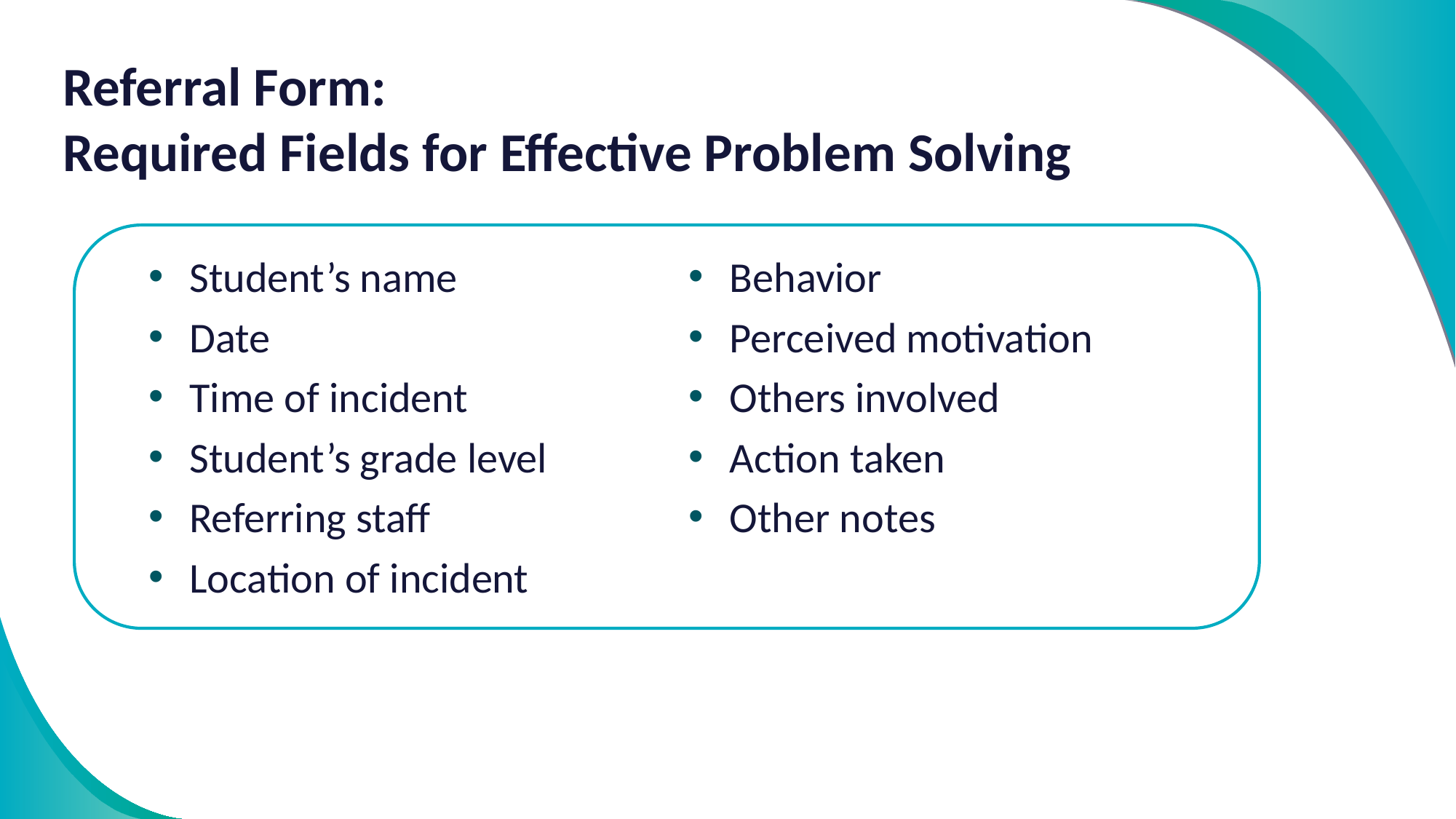

# Referral Form: Required Fields for Effective Problem Solving
Student’s name
Date
Time of incident
Student’s grade level
Referring staff
Location of incident
Behavior
Perceived motivation
Others involved
Action taken
Other notes